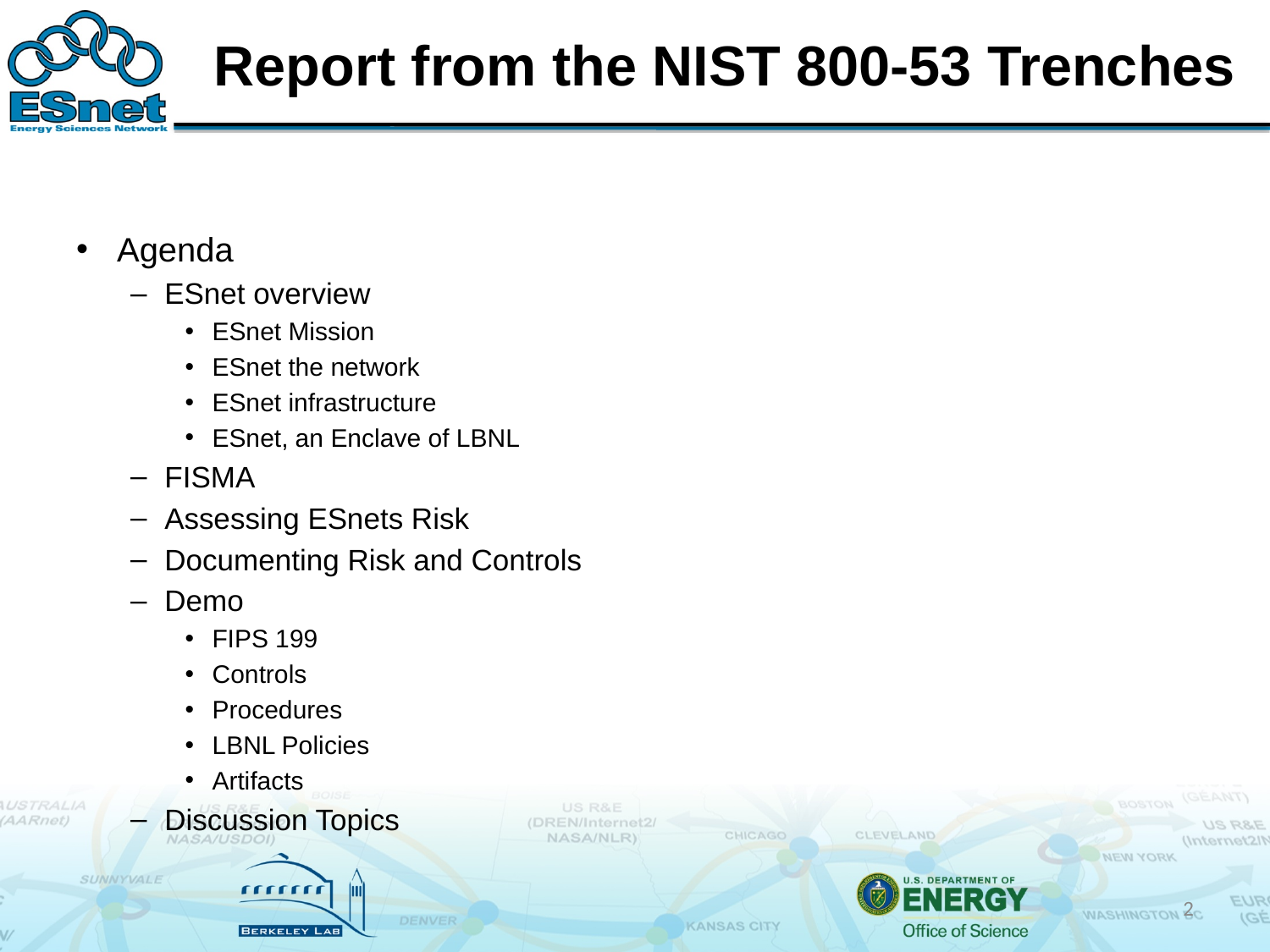

# Report from the NIST 800-53 Trenches
Agenda
ESnet overview
ESnet Mission
ESnet the network
ESnet infrastructure
ESnet, an Enclave of LBNL
FISMA
Assessing ESnets Risk
Documenting Risk and Controls
Demo
FIPS 199
Controls
Procedures
LBNL Policies
Artifacts
Discussion Topics

2